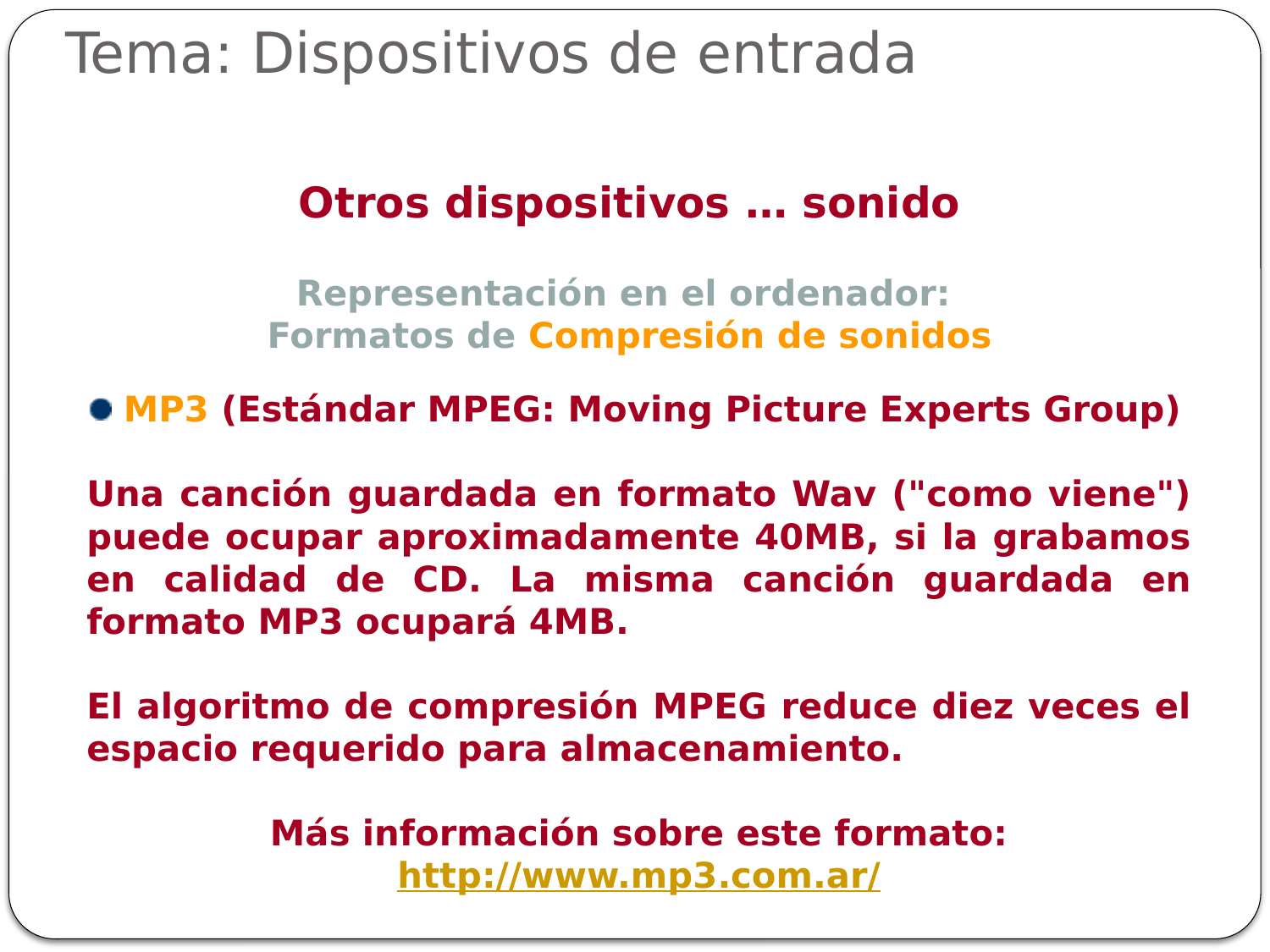

Tema: Dispositivos de entrada
Otros dispositivos … sonido
Representación en el ordenador:
Formatos de Compresión de sonidos
 MP3 (Estándar MPEG: Moving Picture Experts Group)

Una canción guardada en formato Wav ("como viene") puede ocupar aproximadamente 40MB, si la grabamos en calidad de CD. La misma canción guardada en formato MP3 ocupará 4MB.

El algoritmo de compresión MPEG reduce diez veces el espacio requerido para almacenamiento.
Más información sobre este formato:
http://www.mp3.com.ar/